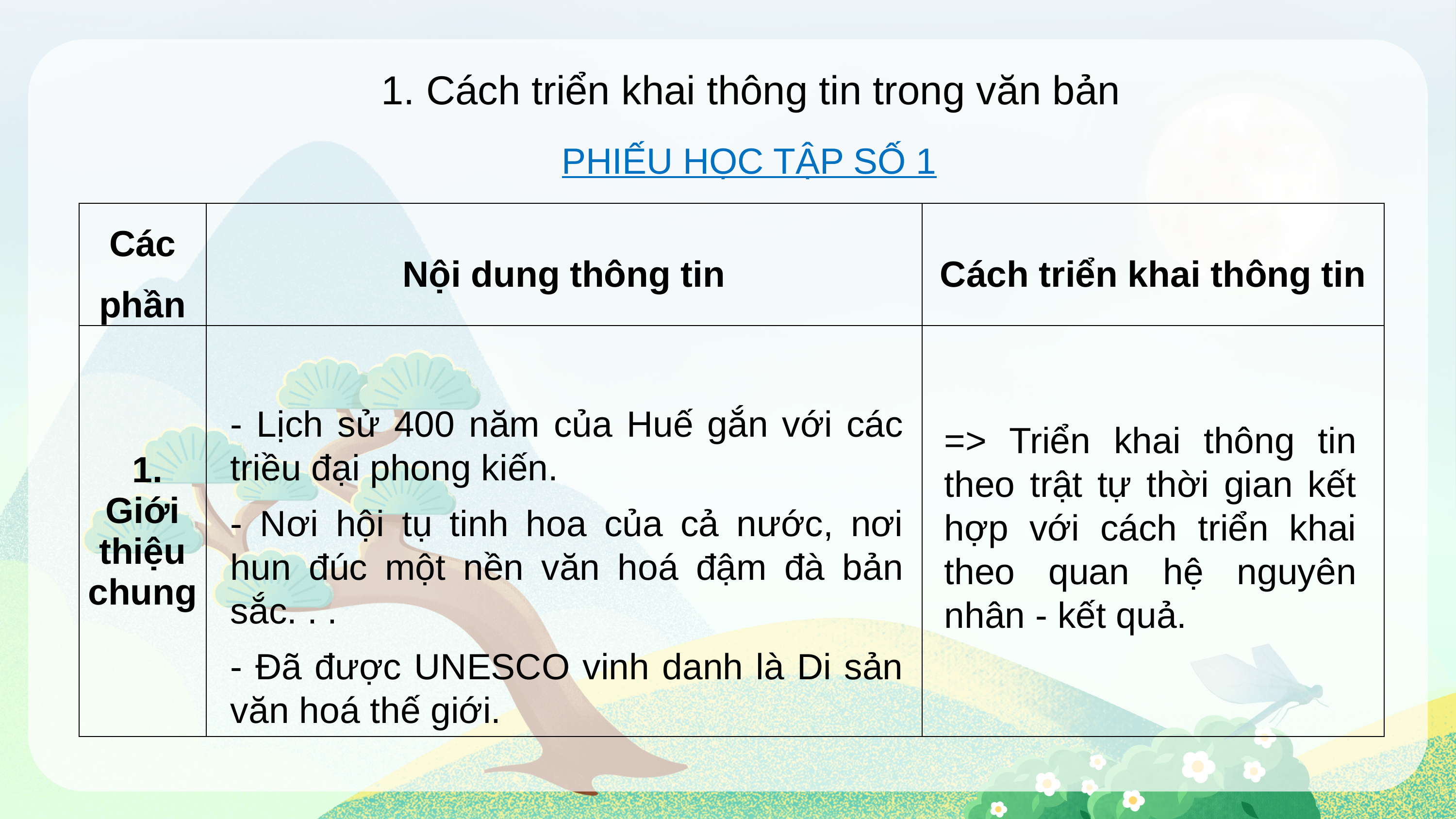

1. Cách triển khai thông tin trong văn bản
PHIẾU HỌC TẬP SỐ 1

| Các phần | Nội dung thông tin | Cách triển khai thông tin |
| --- | --- | --- |
| 1. Giới thiệu chung |  |  |

- Lịch sử 400 năm của Huế gắn với các triều đại phong kiến.
- Nơi hội tụ tinh hoa của cả nước, nơi hun đúc một nền văn hoá đậm đà bản sắc. . .
- Đã được UNESCO vinh danh là Di sản văn hoá thế giới.
=> Triển khai thông tin theo trật tự thời gian kết hợp với cách triển khai theo quan hệ nguyên nhân - kết quả.